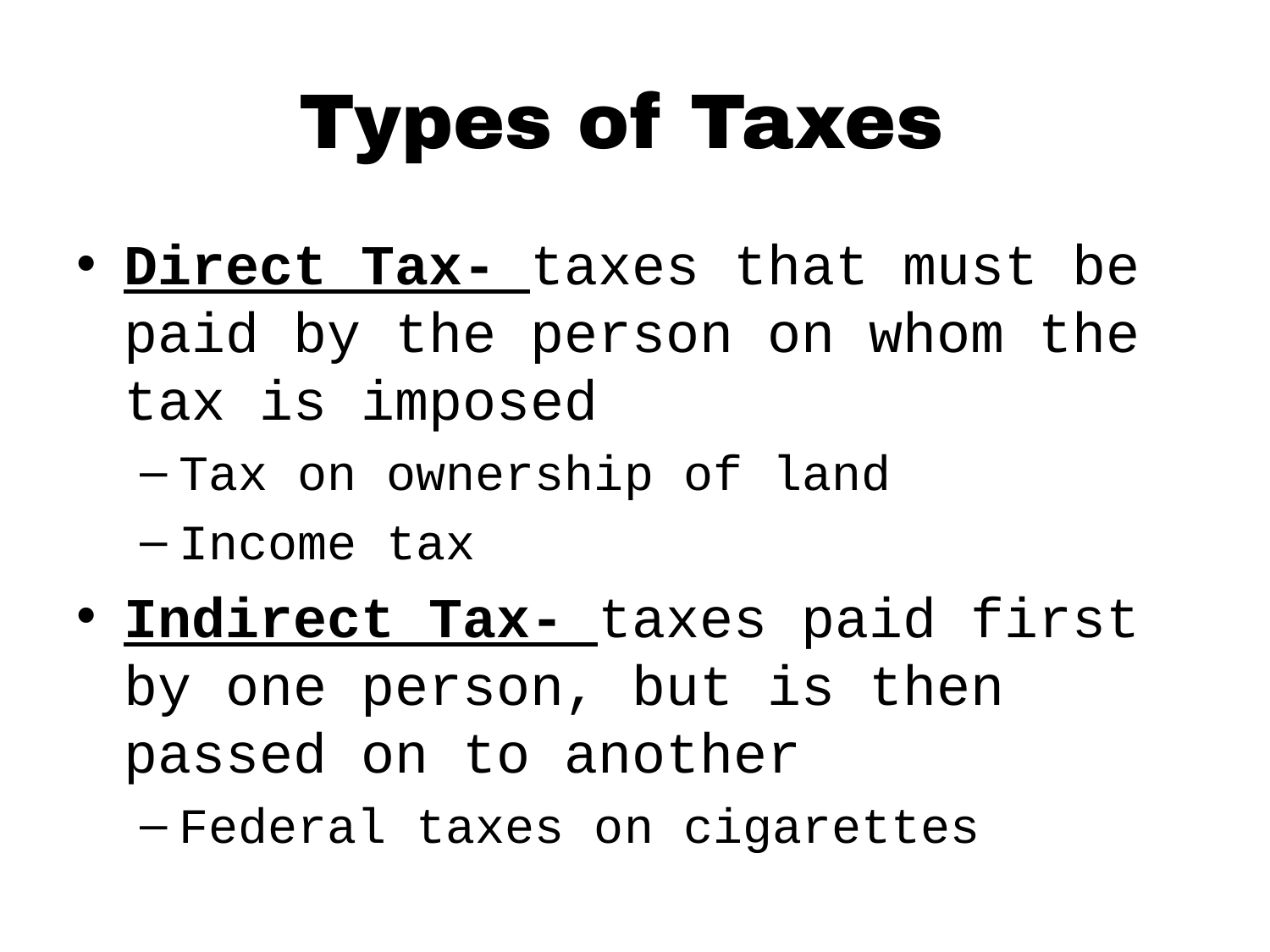

# Types of Taxes
Direct Tax- taxes that must be paid by the person on whom the tax is imposed
Tax on ownership of land
Income tax
Indirect Tax- taxes paid first by one person, but is then passed on to another
Federal taxes on cigarettes